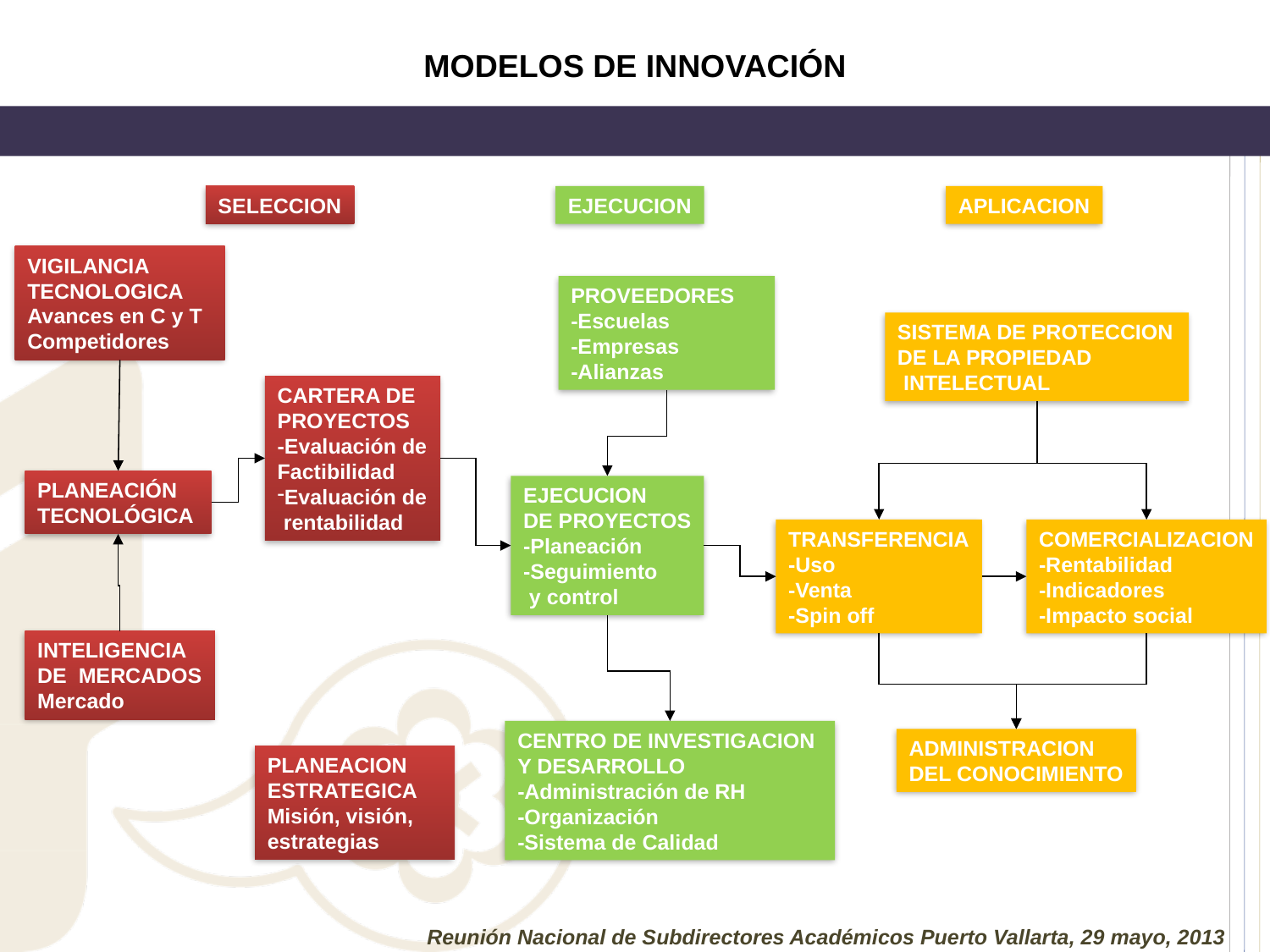

MODELOS DE INNOVACIÓN

SELECCION
EJECUCION
APLICACION
VIGILANCIA
TECNOLOGICA
Avances en C y T
Competidores
PROVEEDORES
-Escuelas
-Empresas
-Alianzas
SISTEMA DE PROTECCION
DE LA PROPIEDAD
 INTELECTUAL
CARTERA DE
PROYECTOS
-Evaluación de
Factibilidad
Evaluación de
 rentabilidad
PLANEACIÓN
TECNOLÓGICA
EJECUCION
DE PROYECTOS
-Planeación
-Seguimiento
 y control
TRANSFERENCIA
-Uso
-Venta
-Spin off
COMERCIALIZACION
-Rentabilidad
-Indicadores
-Impacto social
INTELIGENCIA
DE  MERCADOS
Mercado
CENTRO DE INVESTIGACION
Y DESARROLLO
-Administración de RH
-Organización
-Sistema de Calidad
ADMINISTRACION
DEL CONOCIMIENTO
PLANEACION
ESTRATEGICA
Misión, visión, estrategias